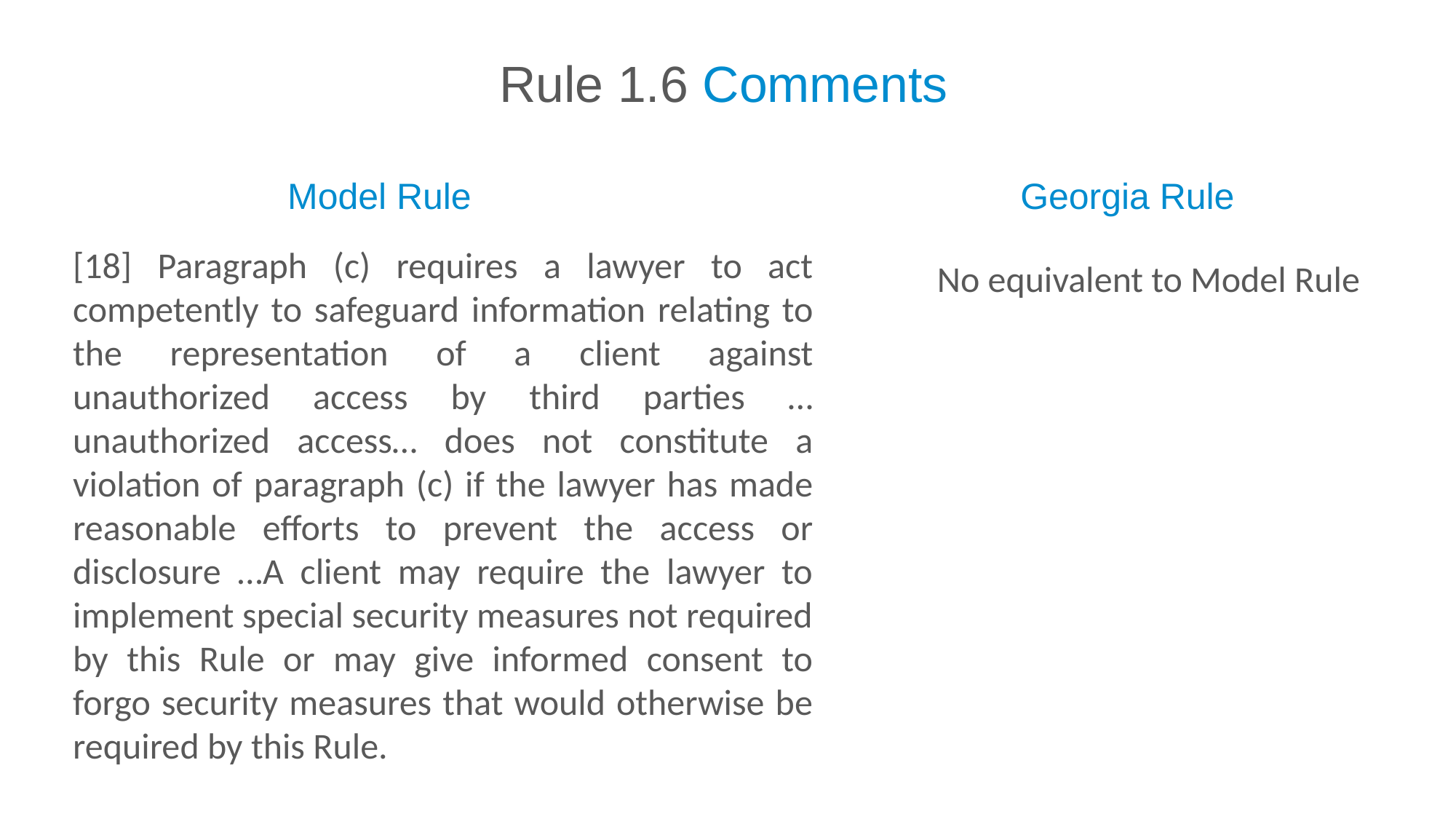

# Rule 1.6 Comments
Model Rule

Georgia Rule

[18] Paragraph (c) requires a lawyer to act competently to safeguard information relating to the representation of a client against unauthorized access by third parties …unauthorized access… does not constitute a violation of paragraph (c) if the lawyer has made reasonable efforts to prevent the access or disclosure …A client may require the lawyer to implement special security measures not required by this Rule or may give informed consent to forgo security measures that would otherwise be required by this Rule.
No equivalent to Model Rule